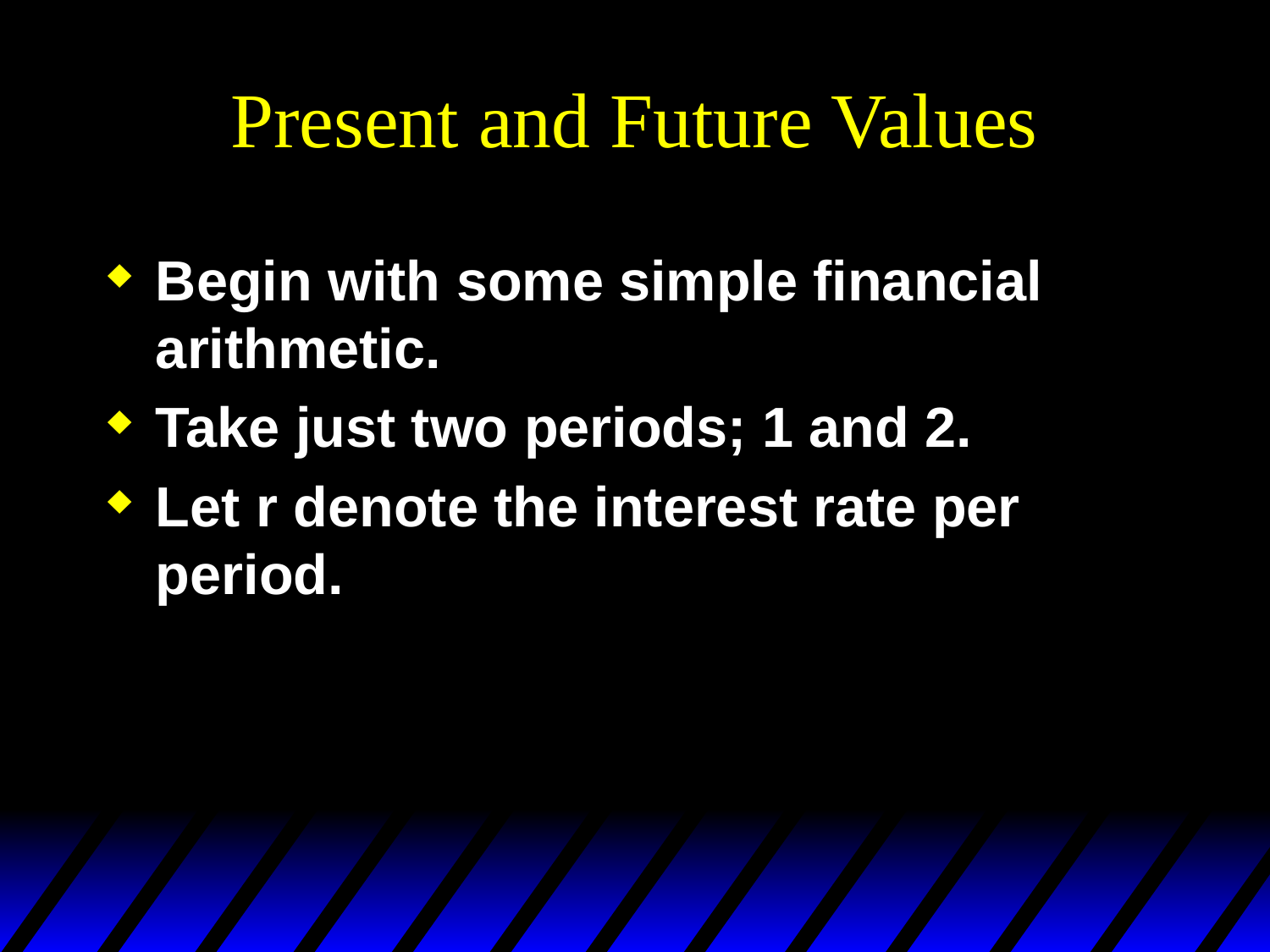

# Present and Future Values
Begin with some simple financial arithmetic.
Take just two periods; 1 and 2.
Let r denote the interest rate per period.